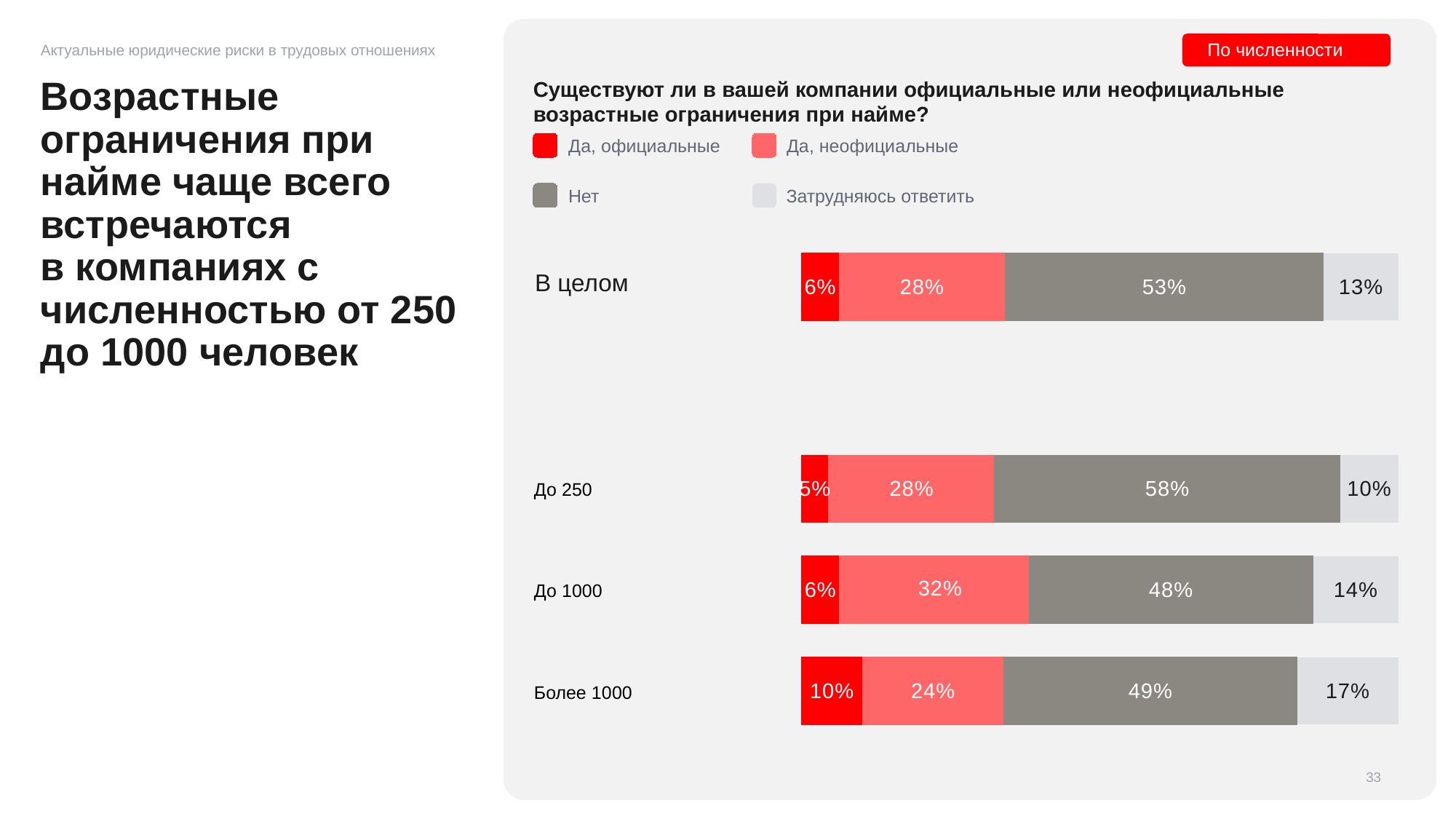

По численности
Актуальные юридические риски в трудовых отношениях
Существуют ли в вашей компании официальные или неофициальные возрастные ограничения при найме?
# Возрастные ограничения при найме чаще всего встречаются в компаниях с численностью от 250 до 1000 человек
Да, официальные
Да, неофициальные

Нет
Затрудняюсь ответить

### Chart

| Category | Ряд 1 | Ряд 2 | Ряд 3 | Ряд 4 |
|---|---|---|---|---|
| Категория 1 | 0.1016949152542373 | 0.23728813559322035 | 0.4915254237288136 | 0.1694915254237288 |
| Категория 2 | 0.06349206349206349 | 0.31746031746031744 | 0.47619047619047616 | 0.14285714285714285 |
| Категория 3 | 0.045112781954887216 | 0.2781954887218045 | 0.5789473684210527 | 0.09774436090225563 |
| В целом |  |
| --- | --- |
|  |  |
| До 250 |  |
| До 1000 |  |
| Более 1000 |  |
33